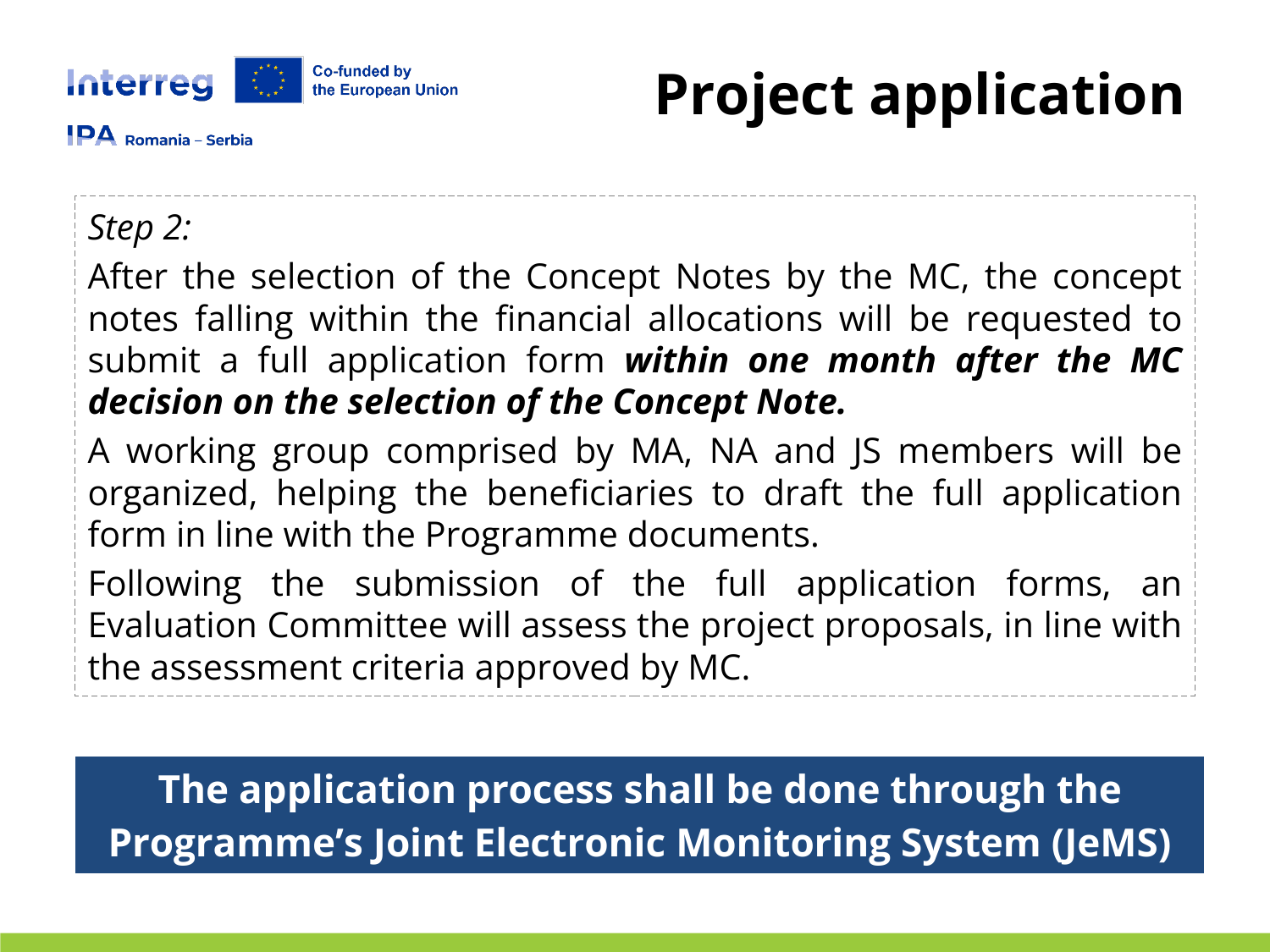

# Project application
Step 2:
After the selection of the Concept Notes by the MC, the concept notes falling within the financial allocations will be requested to submit a full application form within one month after the MC decision on the selection of the Concept Note.
A working group comprised by MA, NA and JS members will be organized, helping the beneficiaries to draft the full application form in line with the Programme documents.
Following the submission of the full application forms, an Evaluation Committee will assess the project proposals, in line with the assessment criteria approved by MC.
| The application process shall be done through the Programme’s Joint Electronic Monitoring System (JeMS) |
| --- |